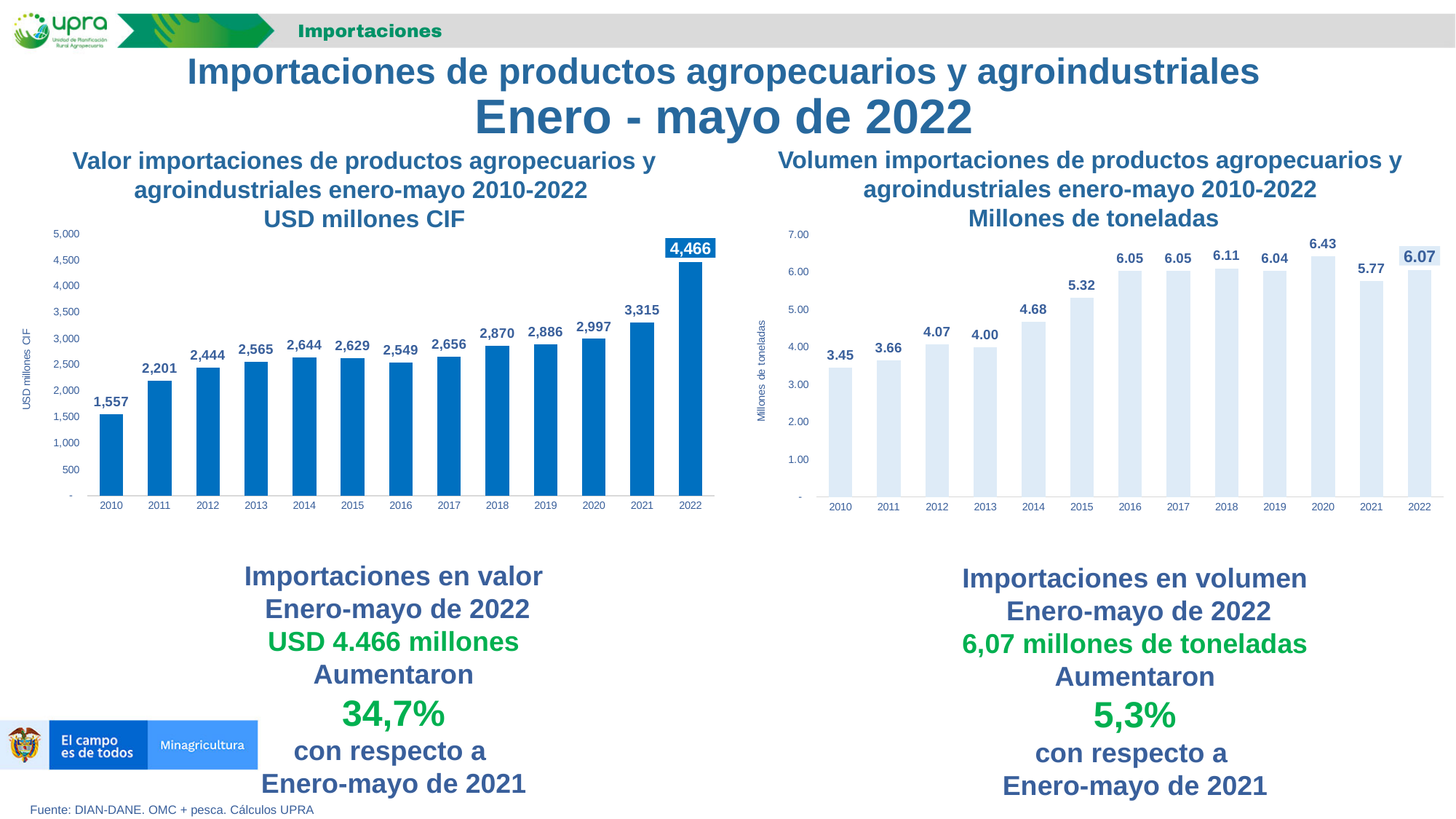

Importaciones
# Importaciones de productos agropecuarios y agroindustriales Enero - mayo de 2022
Volumen importaciones de productos agropecuarios y agroindustriales enero-mayo 2010-2022
 Millones de toneladas
Valor importaciones de productos agropecuarios y agroindustriales enero-mayo 2010-2022
USD millones CIF

### Chart

| Category | Importaciones USD millones CIF |
|---|---|
| 2010 | 1557.2368145600003 |
| 2011 | 2200.767043679998 |
| 2012 | 2444.1041362700003 |
| 2013 | 2564.6546627300004 |
| 2014 | 2643.6951090299995 |
| 2015 | 2628.9201147300014 |
| 2016 | 2548.63541249 |
| 2017 | 2655.83980419 |
| 2018 | 2869.5975937 |
| 2019 | 2886.2898028300006 |
| 2020 | 2996.8442621099957 |
| 2021 | 3315.1074988699993 |
| 2022 | 4465.89916120835 |

### Chart

| Category | Millones de toneladas |
|---|---|
| 2010 | 3.452153159689998 |
| 2011 | 3.6577638900200005 |
| 2012 | 4.07083453122 |
| 2013 | 3.9967896277200032 |
| 2014 | 4.678392923980003 |
| 2015 | 5.323893917780002 |
| 2016 | 6.046429331780003 |
| 2017 | 6.047201050440003 |
| 2018 | 6.110102698400003 |
| 2019 | 6.041121475570004 |
| 2020 | 6.429334236090003 |
| 2021 | 5.766765196520005 |
| 2022 | 6.069949873145022 |
Importaciones en valor
 Enero-mayo de 2022
USD 4.466 millones
Aumentaron
34,7%
con respecto a
Enero-mayo de 2021
Importaciones en volumen
 Enero-mayo de 2022
6,07 millones de toneladas
Aumentaron
5,3%
con respecto a
Enero-mayo de 2021
Fuente: DIAN-DANE. OMC + pesca. Cálculos UPRA